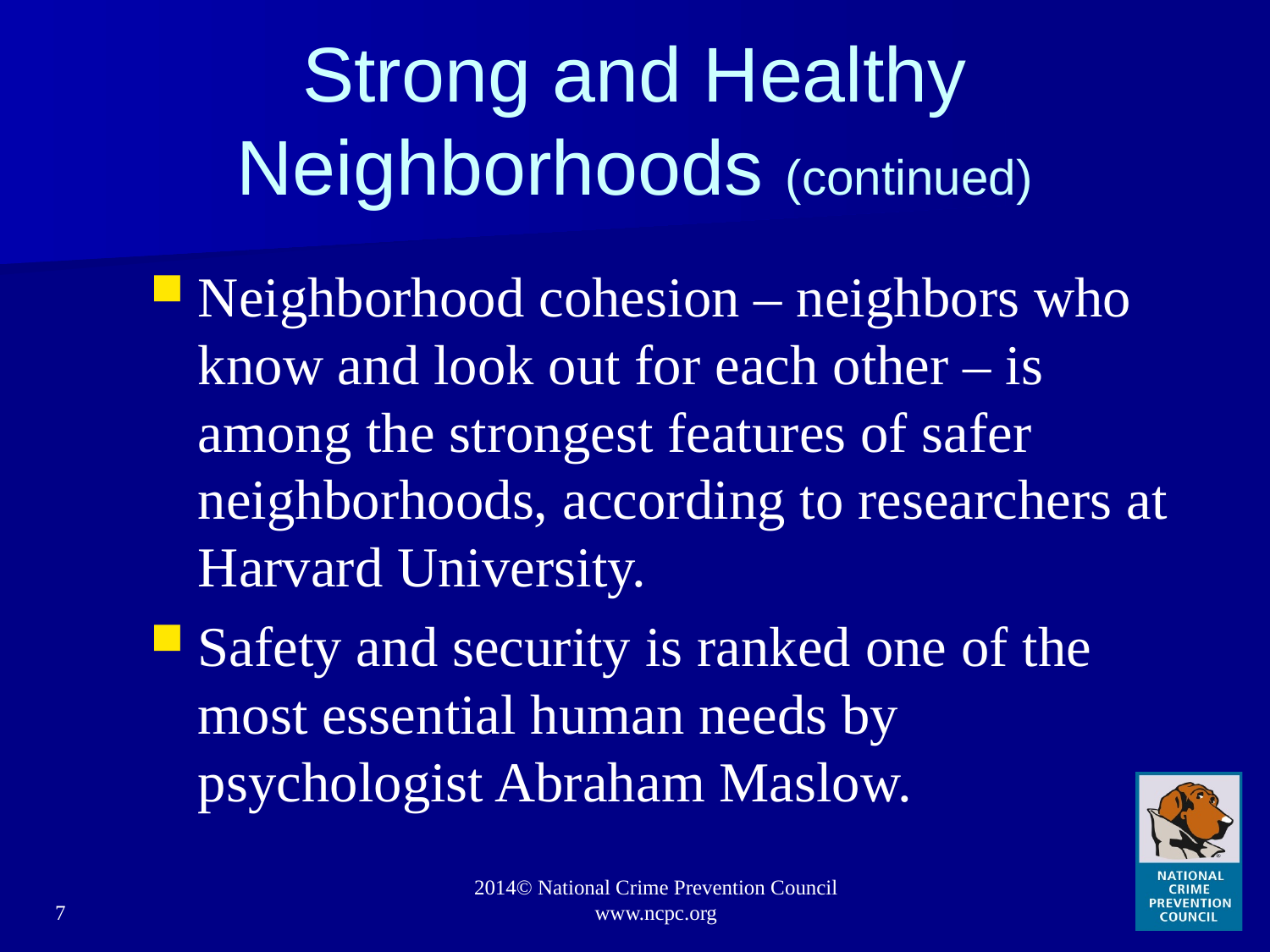

# Strong and Healthy Neighborhoods (continued)
Neighborhood cohesion – neighbors who know and look out for each other – is among the strongest features of safer neighborhoods, according to researchers at Harvard University.
Safety and security is ranked one of the most essential human needs by psychologist Abraham Maslow.

7
2014© National Crime Prevention Council www.ncpc.org